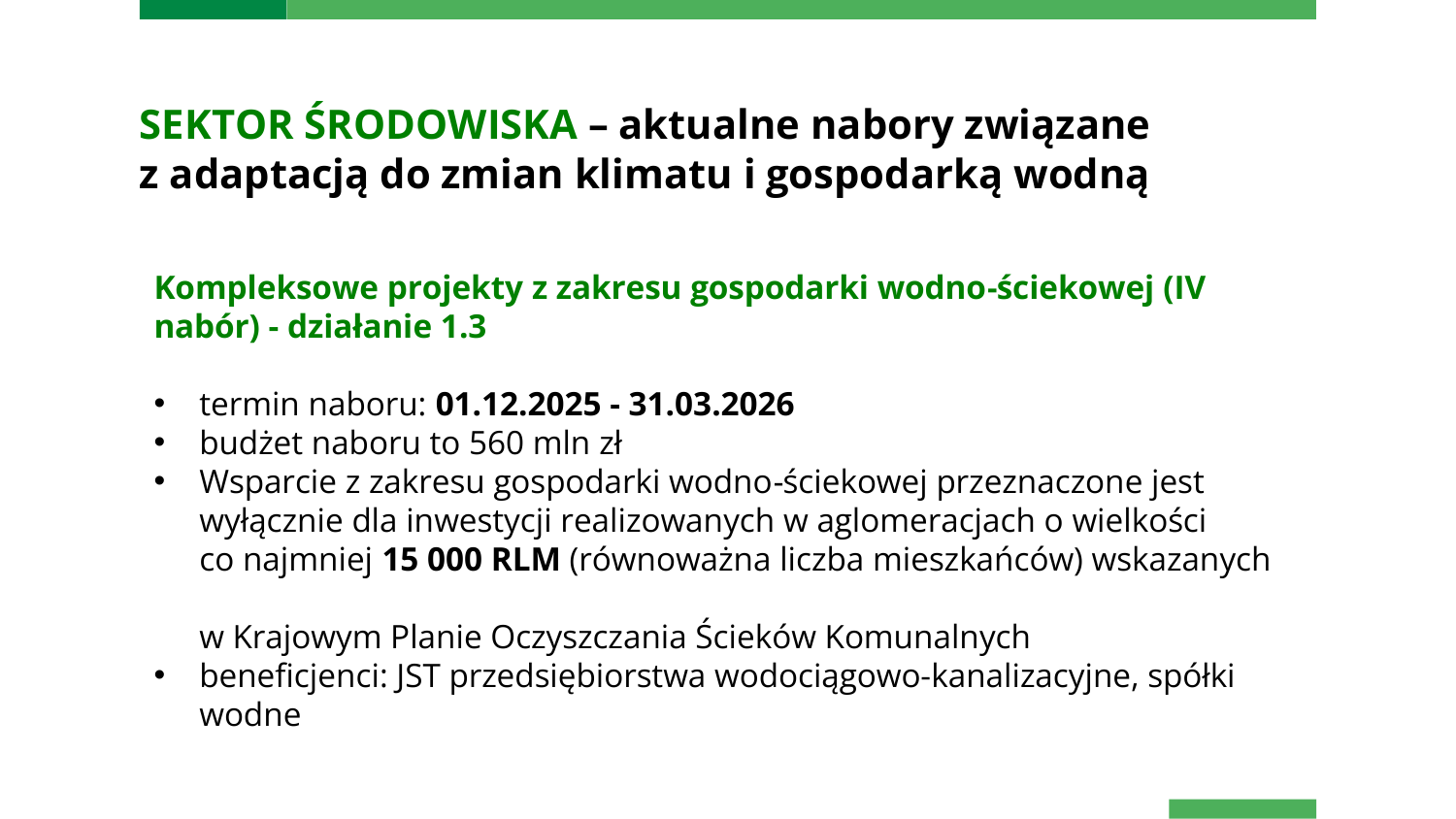

# SEKTOR ŚRODOWISKA – aktualne nabory związane z adaptacją do zmian klimatu i gospodarką wodną
Kompleksowe projekty z zakresu gospodarki wodno‐ściekowej (IV nabór) - działanie 1.3

termin naboru: 01.12.2025 - 31.03.2026
budżet naboru to 560 mln zł
Wsparcie z zakresu gospodarki wodno‐ściekowej przeznaczone jest wyłącznie dla inwestycji realizowanych w aglomeracjach o wielkości
co najmniej 15 000 RLM (równoważna liczba mieszkańców) wskazanych
w Krajowym Planie Oczyszczania Ścieków Komunalnych
beneficjenci: JST przedsiębiorstwa wodociągowo-kanalizacyjne, spółki wodne

9